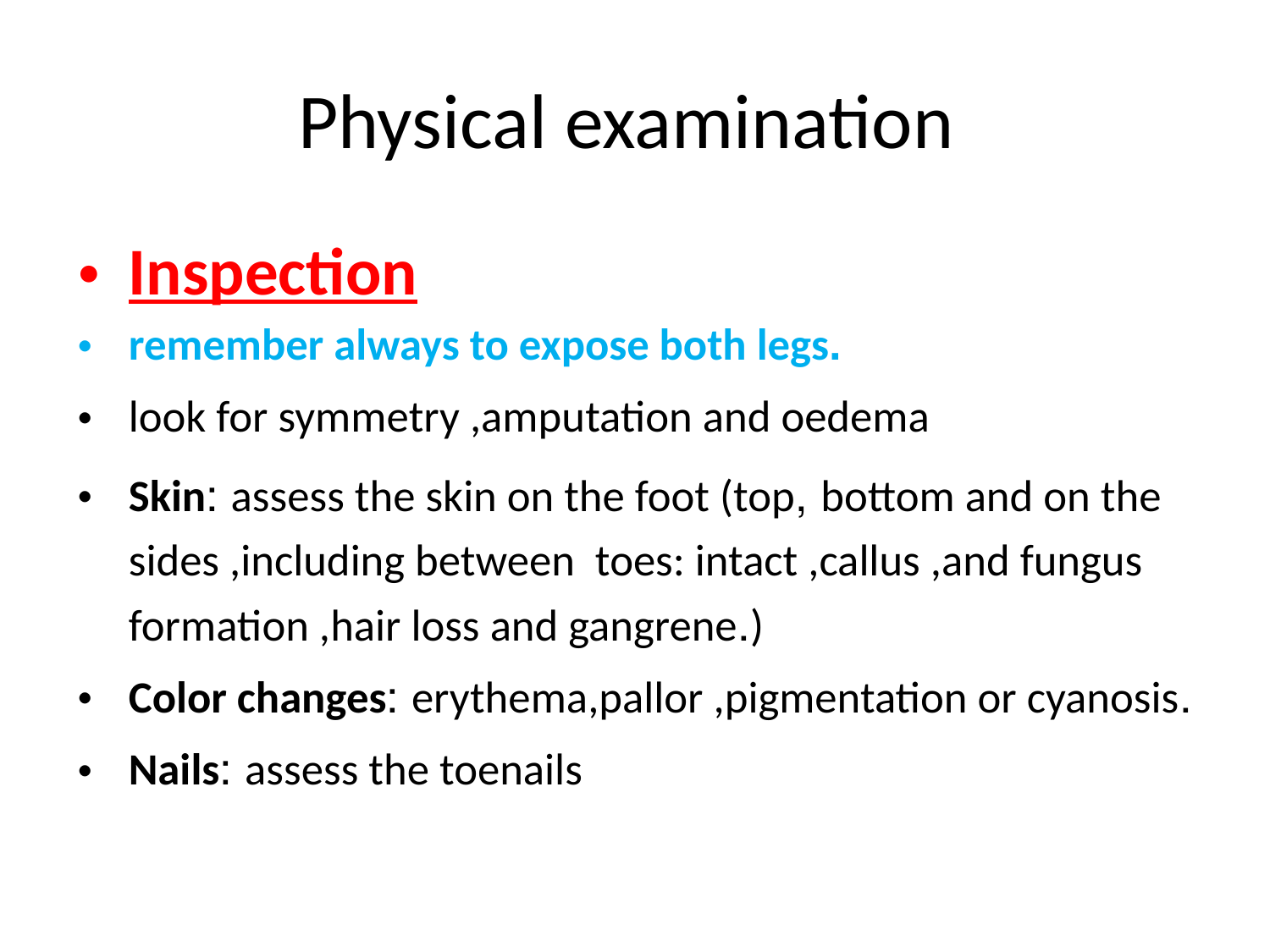

# Physical examination
Inspection
remember always to expose both legs.
look for symmetry ,amputation and oedema
Skin: assess the skin on the foot (top, bottom and on the sides ,including between  toes: intact ,callus ,and fungus formation ,hair loss and gangrene.)
Color changes: erythema,pallor ,pigmentation or cyanosis.
Nails: assess the toenails